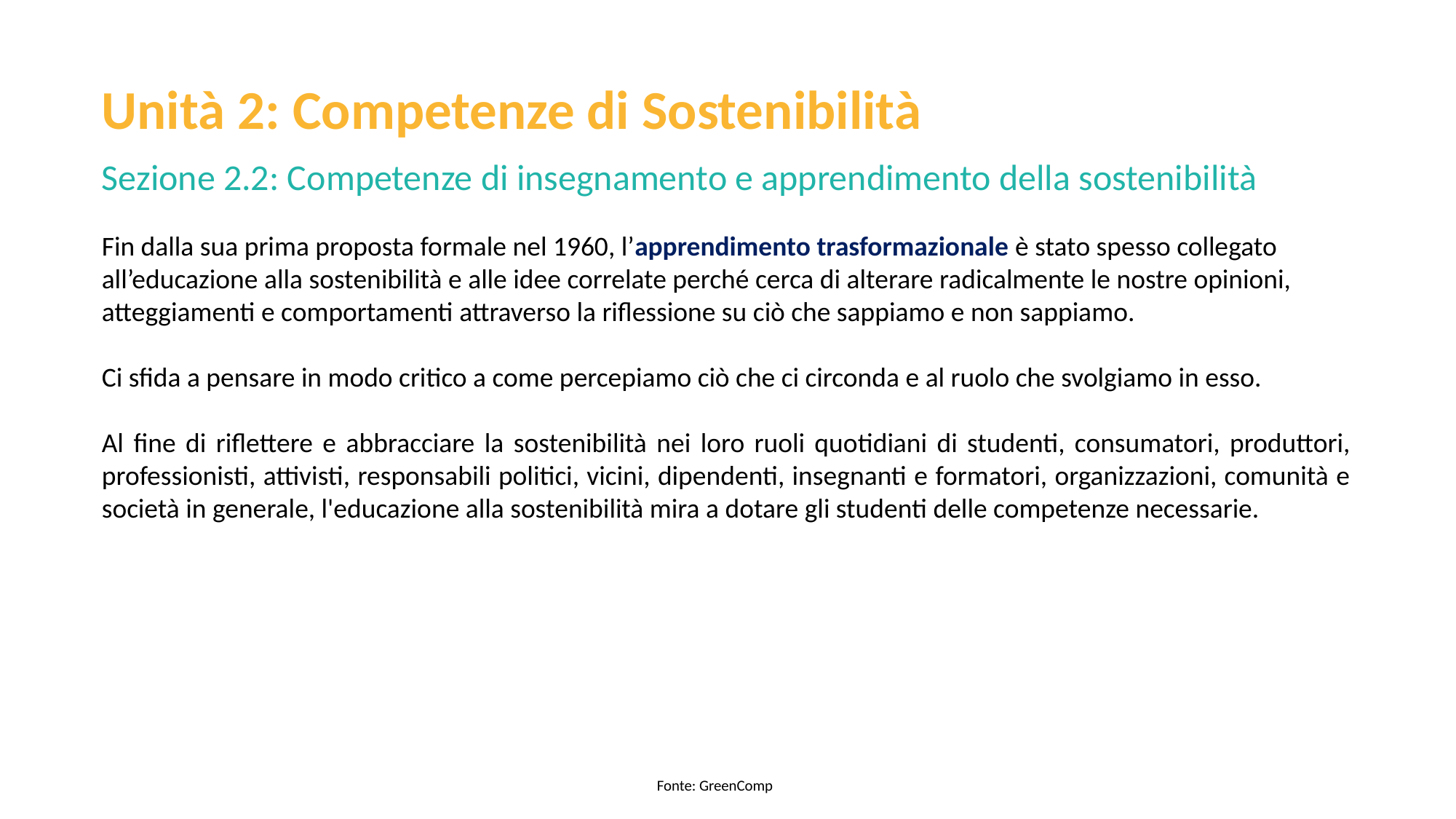

Unità 2: Competenze di Sostenibilità
Sezione 2.2: Competenze di insegnamento e apprendimento della sostenibilità
Fin dalla sua prima proposta formale nel 1960, l’apprendimento trasformazionale è stato spesso collegato all’educazione alla sostenibilità e alle idee correlate perché cerca di alterare radicalmente le nostre opinioni, atteggiamenti e comportamenti attraverso la riflessione su ciò che sappiamo e non sappiamo.

Ci sfida a pensare in modo critico a come percepiamo ciò che ci circonda e al ruolo che svolgiamo in esso.

Al fine di riflettere e abbracciare la sostenibilità nei loro ruoli quotidiani di studenti, consumatori, produttori, professionisti, attivisti, responsabili politici, vicini, dipendenti, insegnanti e formatori, organizzazioni, comunità e società in generale, l'educazione alla sostenibilità mira a dotare gli studenti delle competenze necessarie.
Fonte: GreenComp